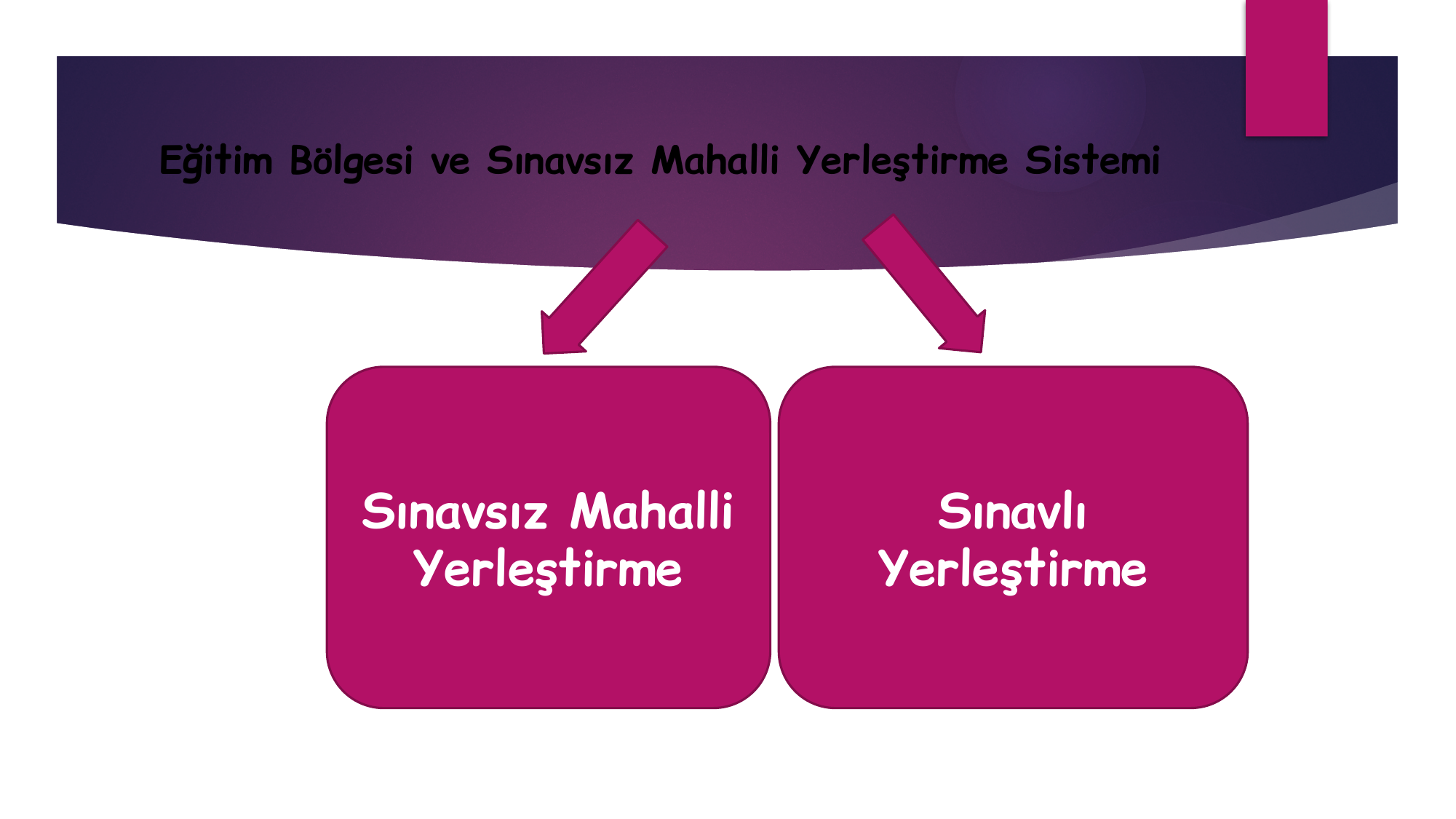

# Eğitim Bölgesi ve Sınavsız Mahalli Yerleştirme Sistemi

Sınavsız Mahalli Yerleştirme
Sınavlı Yerleştirme